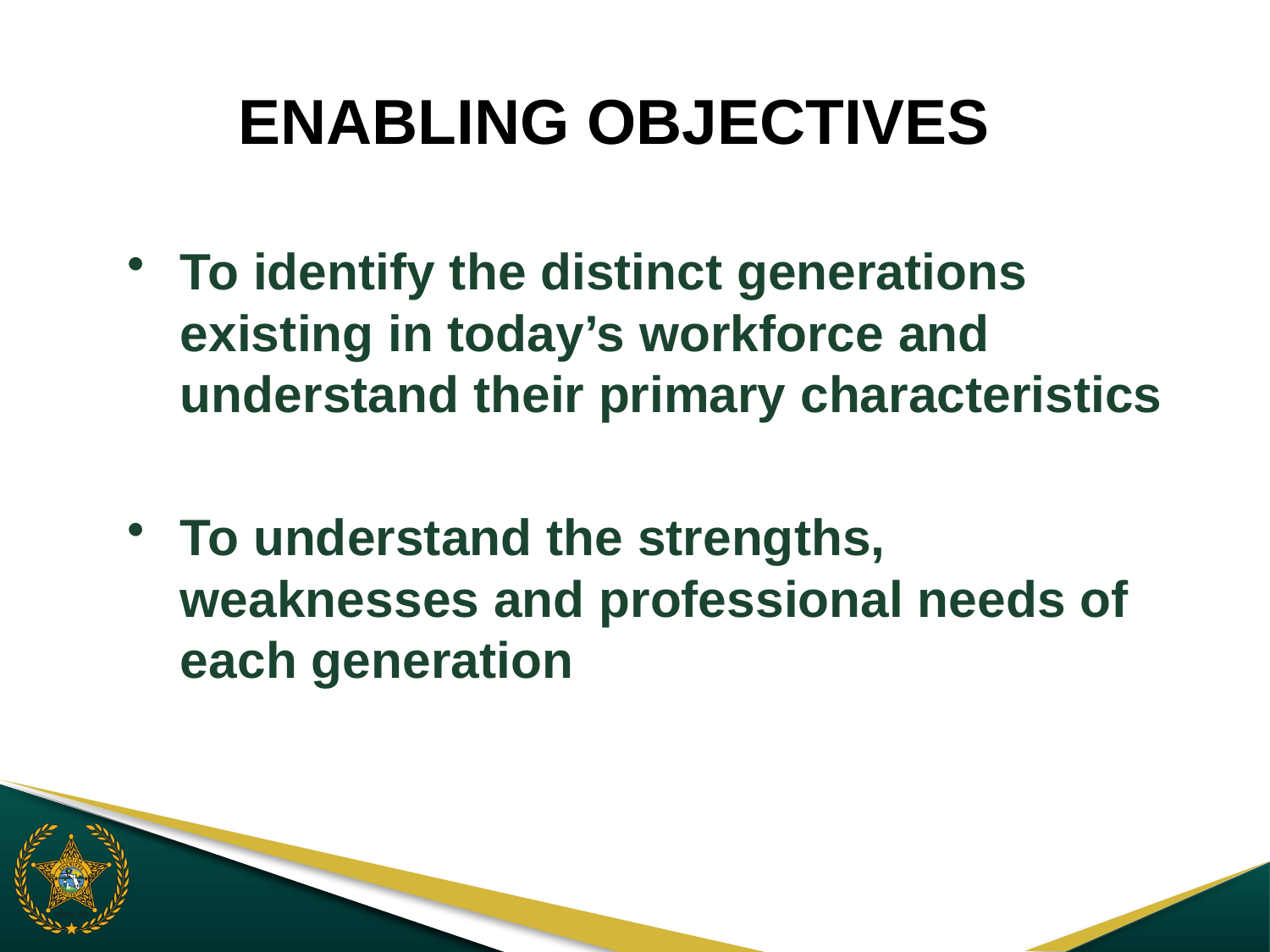

ENABLING OBJECTIVES

To identify the distinct generations existing in today’s workforce and understand their primary characteristics

To understand the strengths, weaknesses and professional needs of each generation